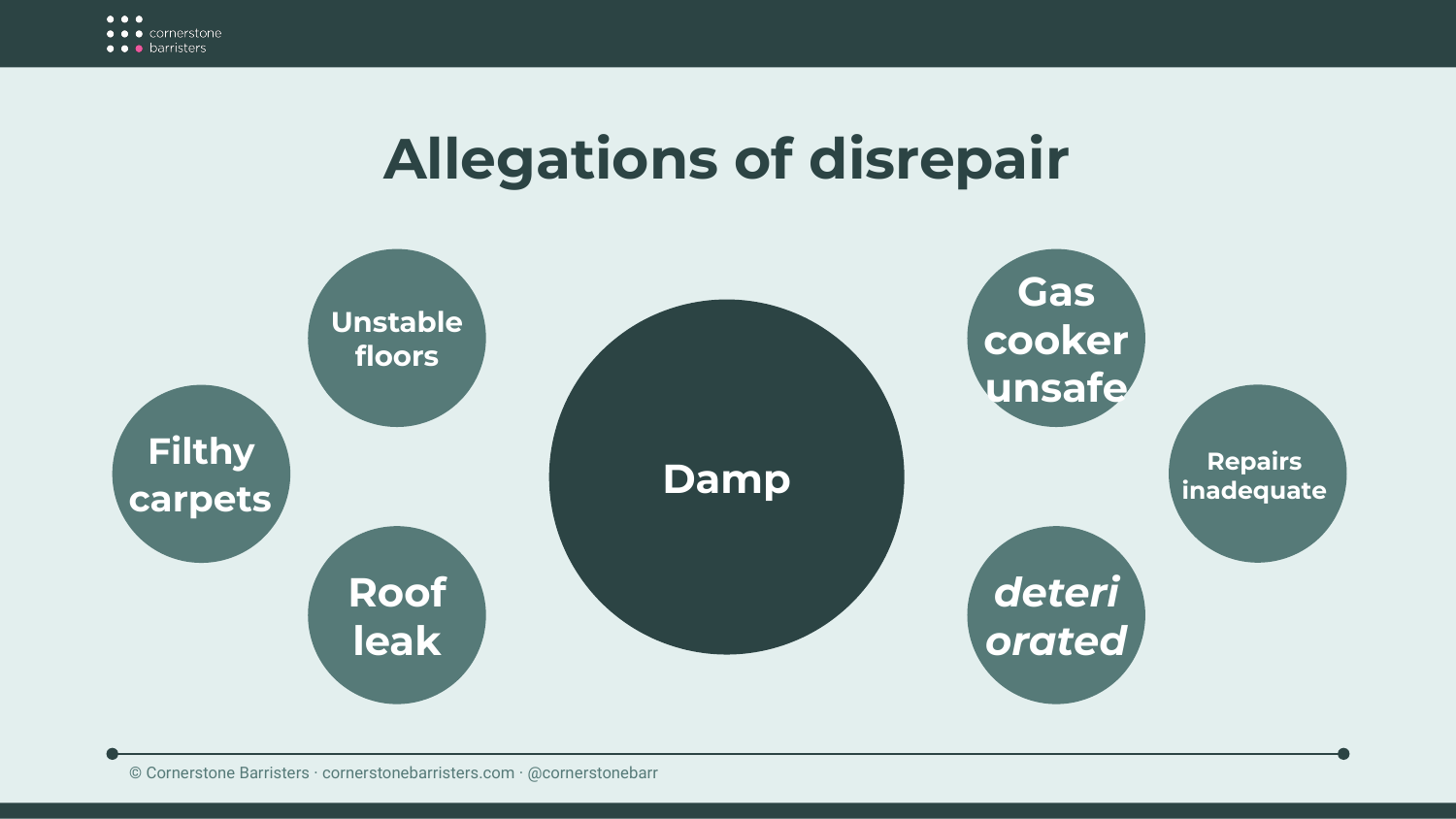

Allegations of disrepair
Unstable floors
Gas cooker unsafe
Damp
Filthy carpets
Repairs inadequate
Roof leak
deteriorated